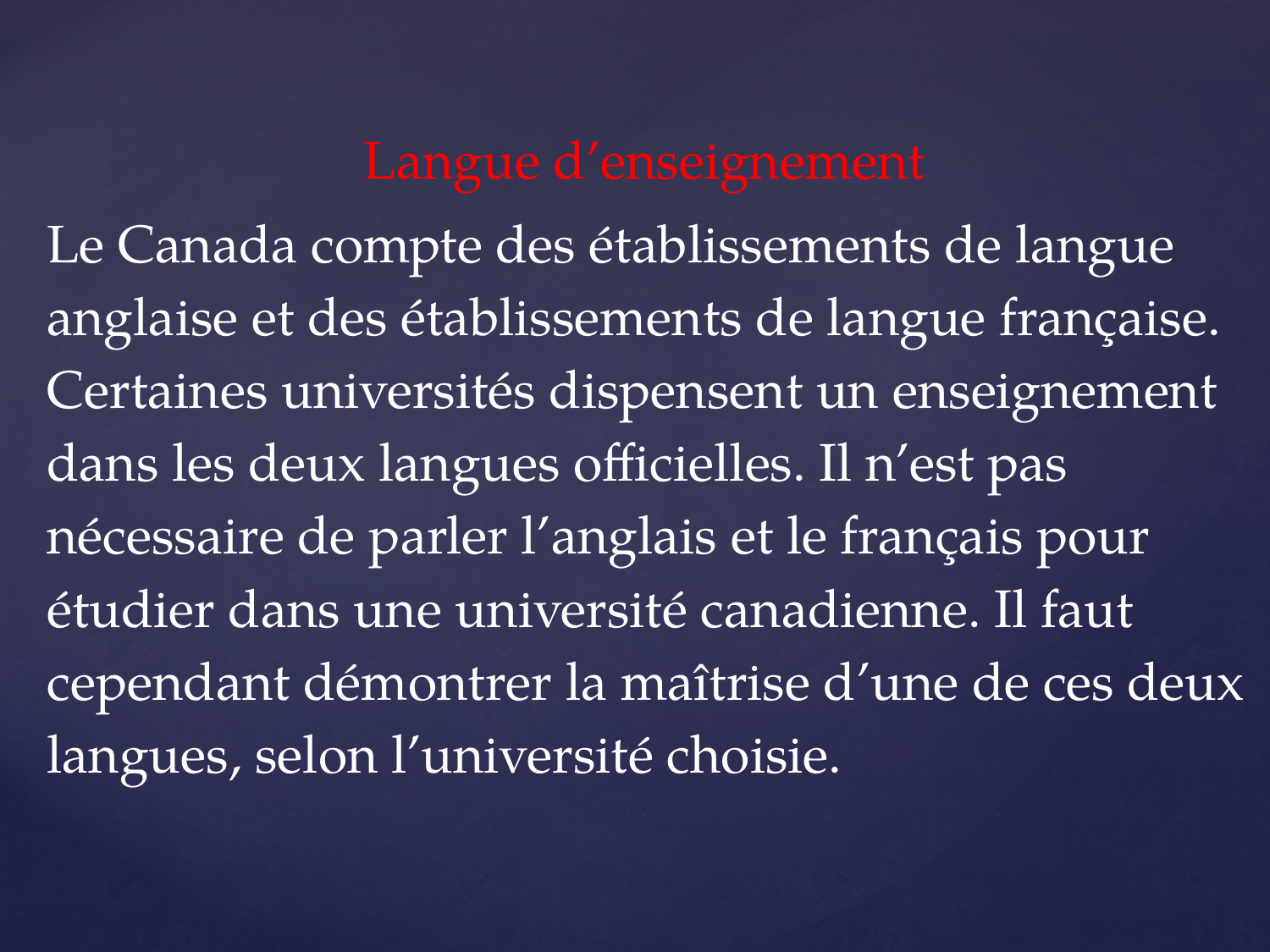

Langue d’enseignement
Le Canada compte des établissements de langue anglaise et des établissements de langue française. Certaines universités dispensent un enseignement dans les deux langues officielles. Il n’est pas nécessaire de parler l’anglais et le français pour étudier dans une université canadienne. Il faut cependant démontrer la maîtrise d’une de ces deux langues, selon l’université choisie.